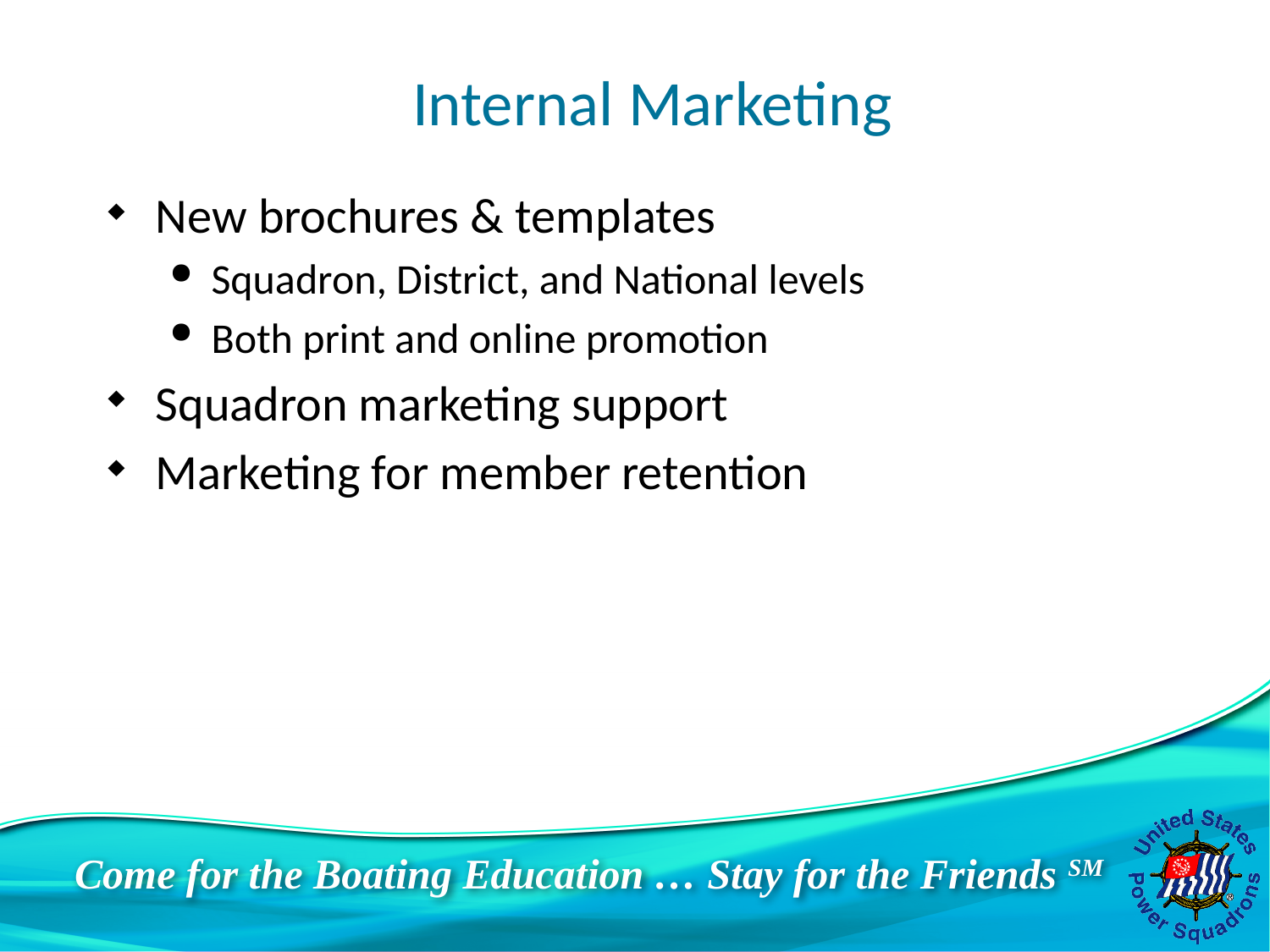

# Internal Marketing
New brochures & templates
Squadron, District, and National levels
Both print and online promotion
Squadron marketing support
Marketing for member retention